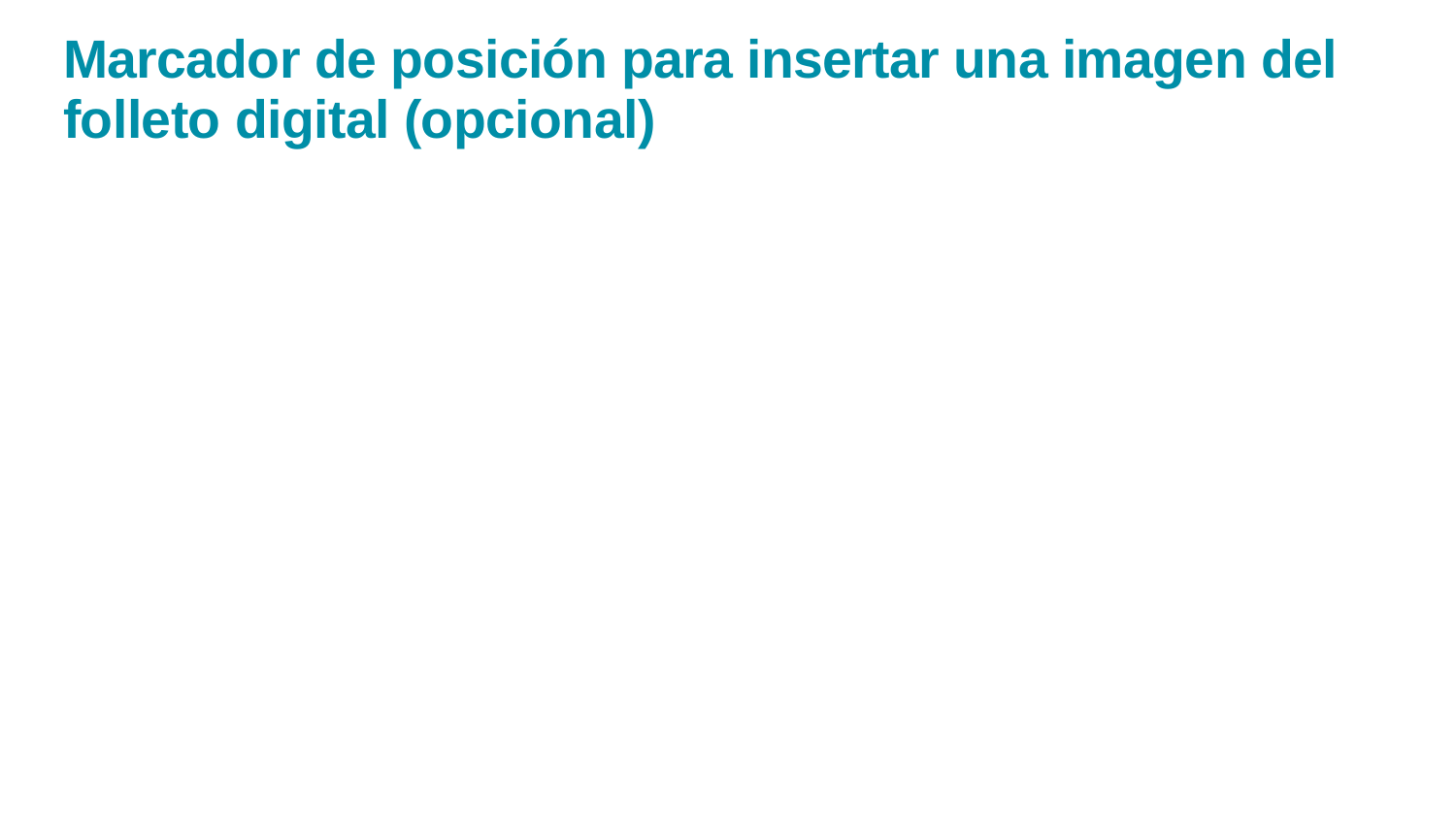

# Marcador de posición para insertar una imagen del folleto digital (opcional)